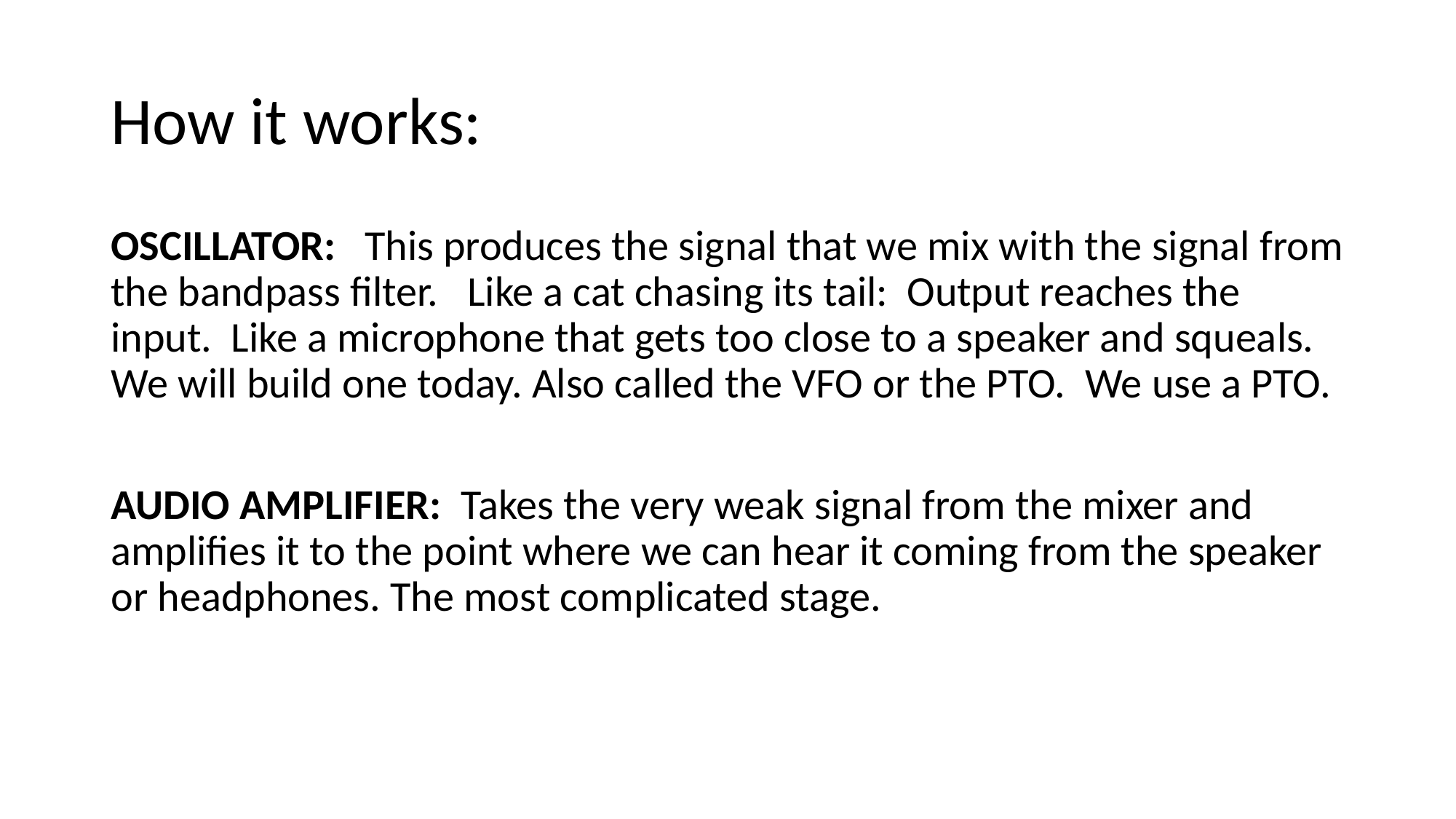

# How it works:
OSCILLATOR:   This produces the signal that we mix with the signal from the bandpass filter.   Like a cat chasing its tail:  Output reaches the input.  Like a microphone that gets too close to a speaker and squeals.  We will build one today. Also called the VFO or the PTO.  We use a PTO.

AUDIO AMPLIFIER:  Takes the very weak signal from the mixer and amplifies it to the point where we can hear it coming from the speaker or headphones. The most complicated stage.